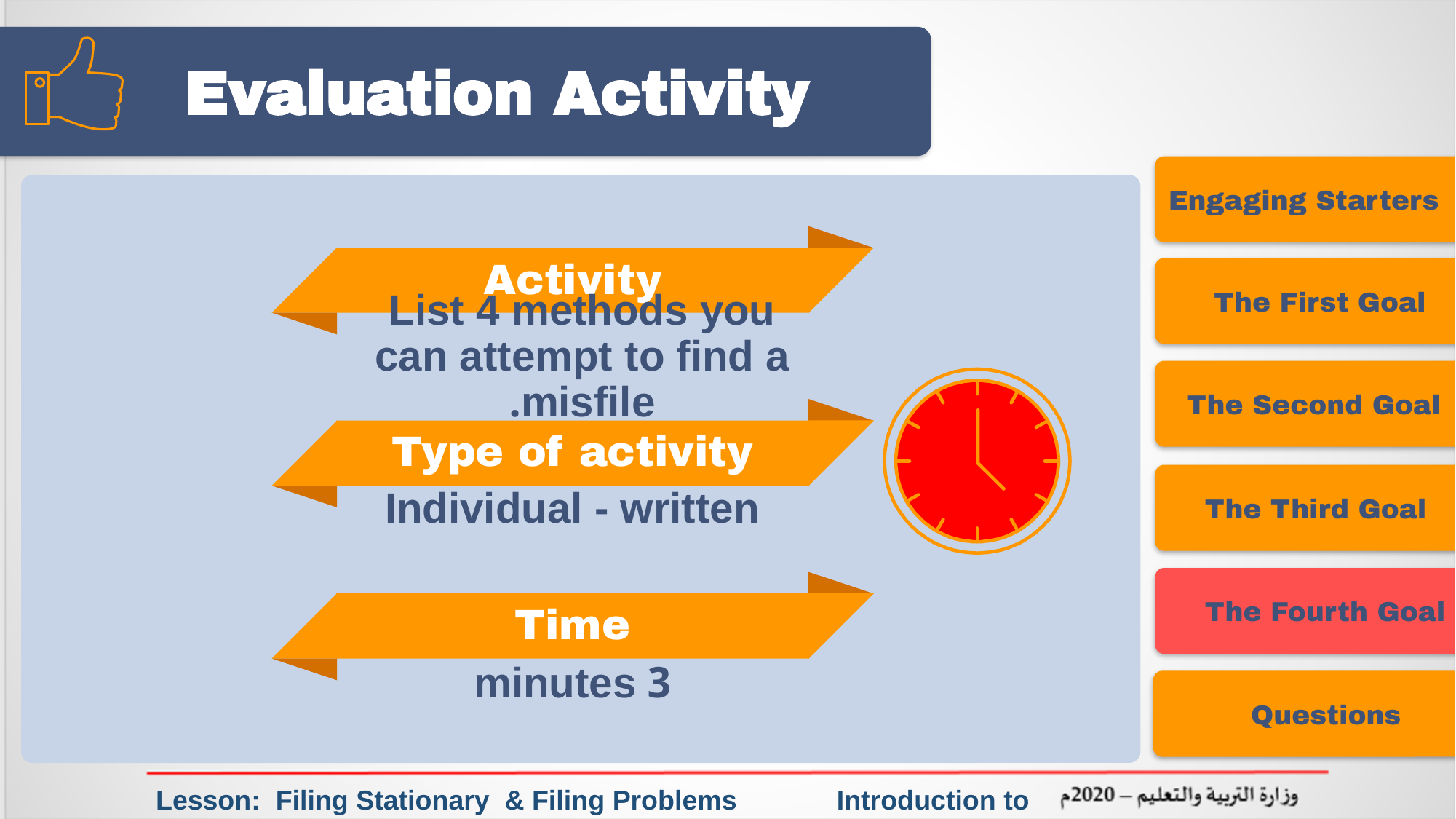

# Evaluation Activity
Engaging Starters

Activity
     The First Goal
List 4 methods you can attempt to find a misfile.
  The Second Goal

Type of activity
    The Third Goal
Individual - written
    The Fourth Goal

Time
3 minutes
 Questions
Lesson:  Filing Stationary  & Filing Problems             Introduction to Office Management                ادر 111